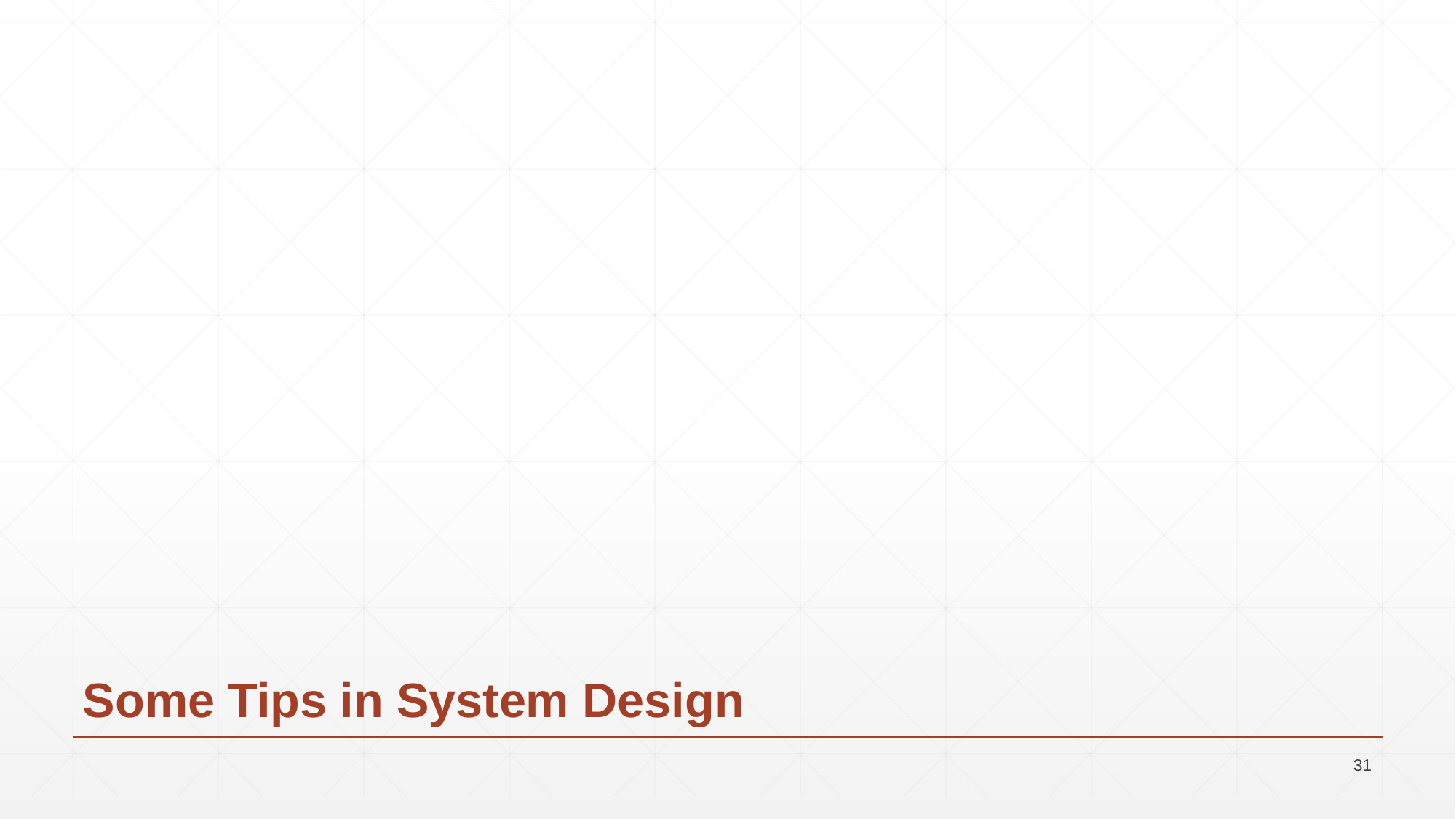

# Some Tips in System Design
31